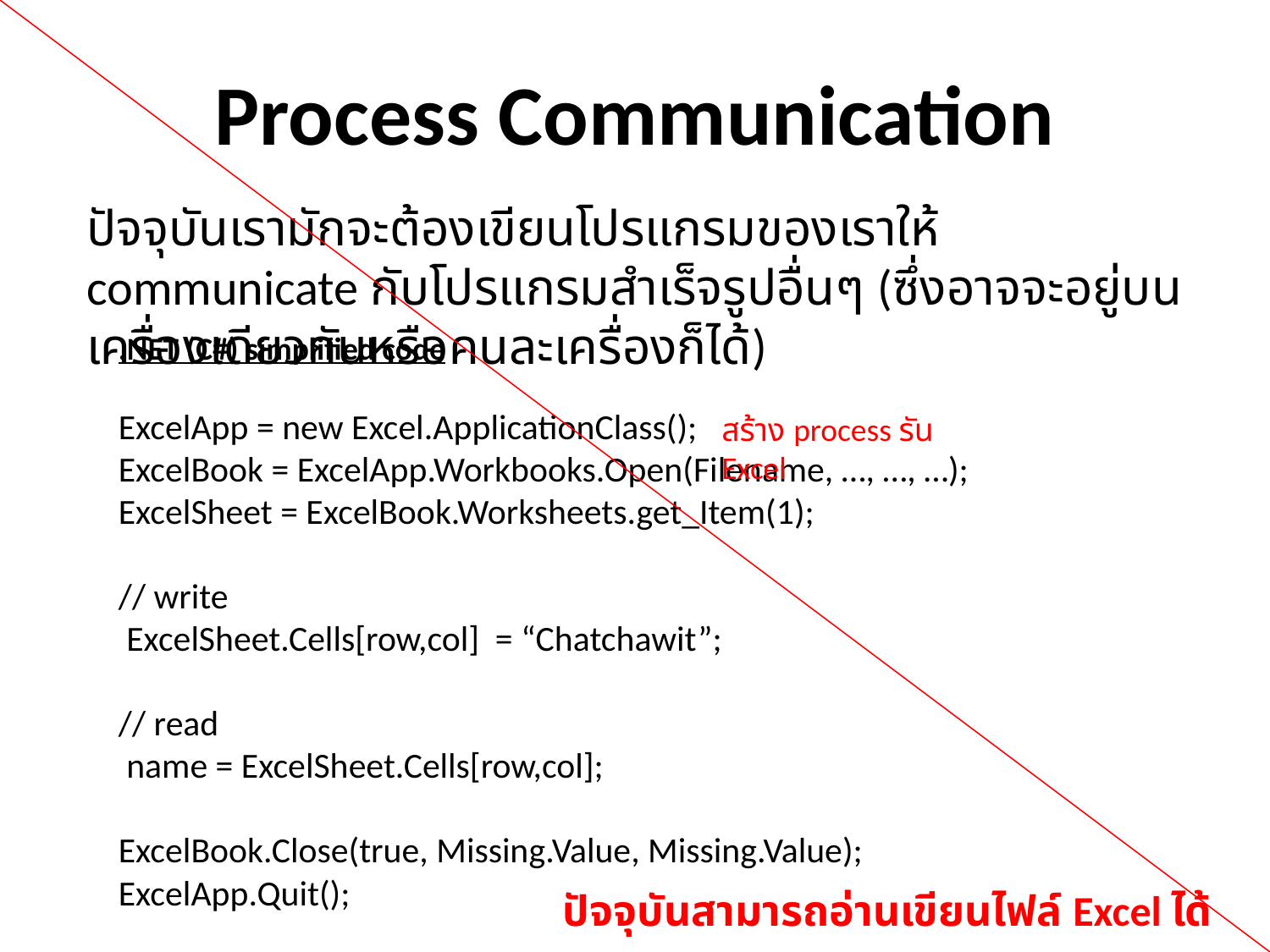

Process Communication
ปัจจุบันเรามักจะต้องเขียนโปรแกรมของเราให้ communicate กับโปรแกรมสำเร็จรูปอื่นๆ (ซึ่งอาจจะอยู่บนเครื่องเดียวกันหรือคนละเครื่องก็ได้)
.NET (C#) simplified code
ExcelApp = new Excel.ApplicationClass();
ExcelBook = ExcelApp.Workbooks.Open(Filename, …, …, …);
ExcelSheet = ExcelBook.Worksheets.get_Item(1);

// write
 ExcelSheet.Cells[row,col]  = “Chatchawit”;
// read
 name = ExcelSheet.Cells[row,col];
ExcelBook.Close(true, Missing.Value, Missing.Value);
ExcelApp.Quit();
สร้าง process รัน Excel
ปัจจุบันสามารถอ่านเขียนไฟล์ Excel ได้ตรง ๆ เลย